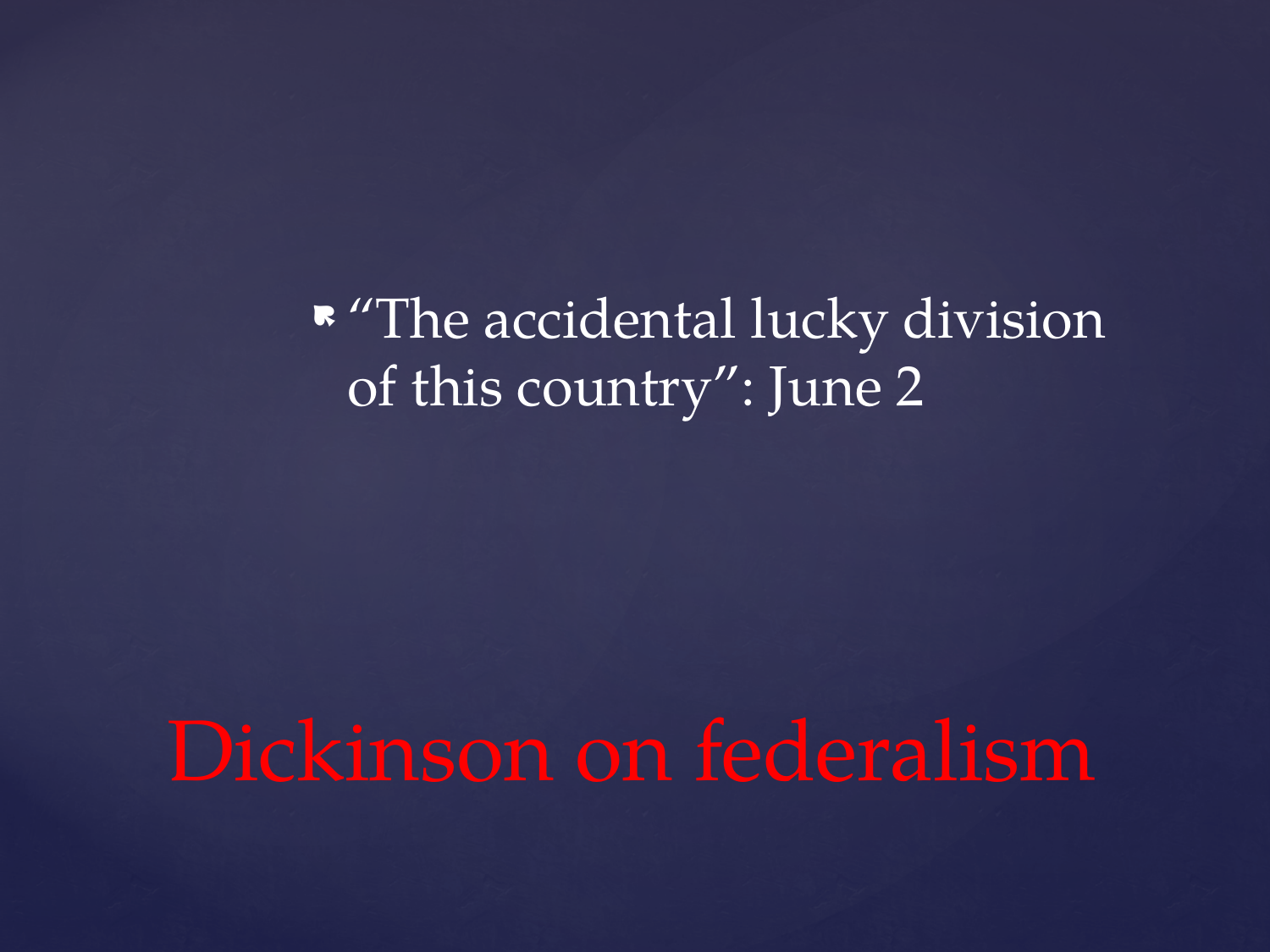

“The accidental lucky division of this country”: June 2
# Dickinson on federalism